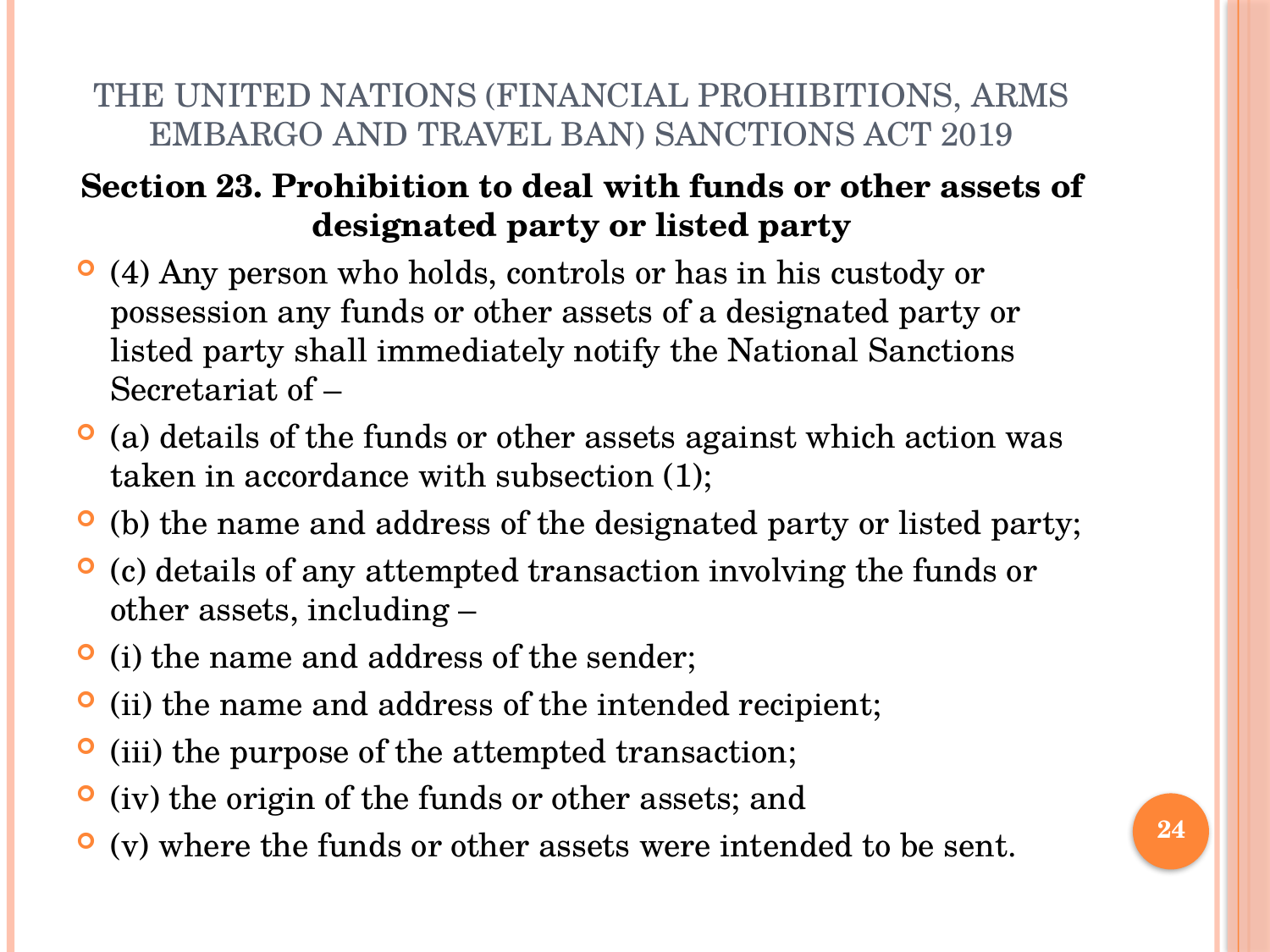

# the united nations (financial prohibitions, arms embargo and travel ban) sanctions act 2019
Section 23. Prohibition to deal with funds or other assets of designated party or listed party
(4) Any person who holds, controls or has in his custody or possession any funds or other assets of a designated party or listed party shall immediately notify the National Sanctions Secretariat of –
(a) details of the funds or other assets against which action was taken in accordance with subsection (1);
(b) the name and address of the designated party or listed party;
(c) details of any attempted transaction involving the funds or other assets, including –
(i) the name and address of the sender;
(ii) the name and address of the intended recipient;
(iii) the purpose of the attempted transaction;
(iv) the origin of the funds or other assets; and
(v) where the funds or other assets were intended to be sent.
24